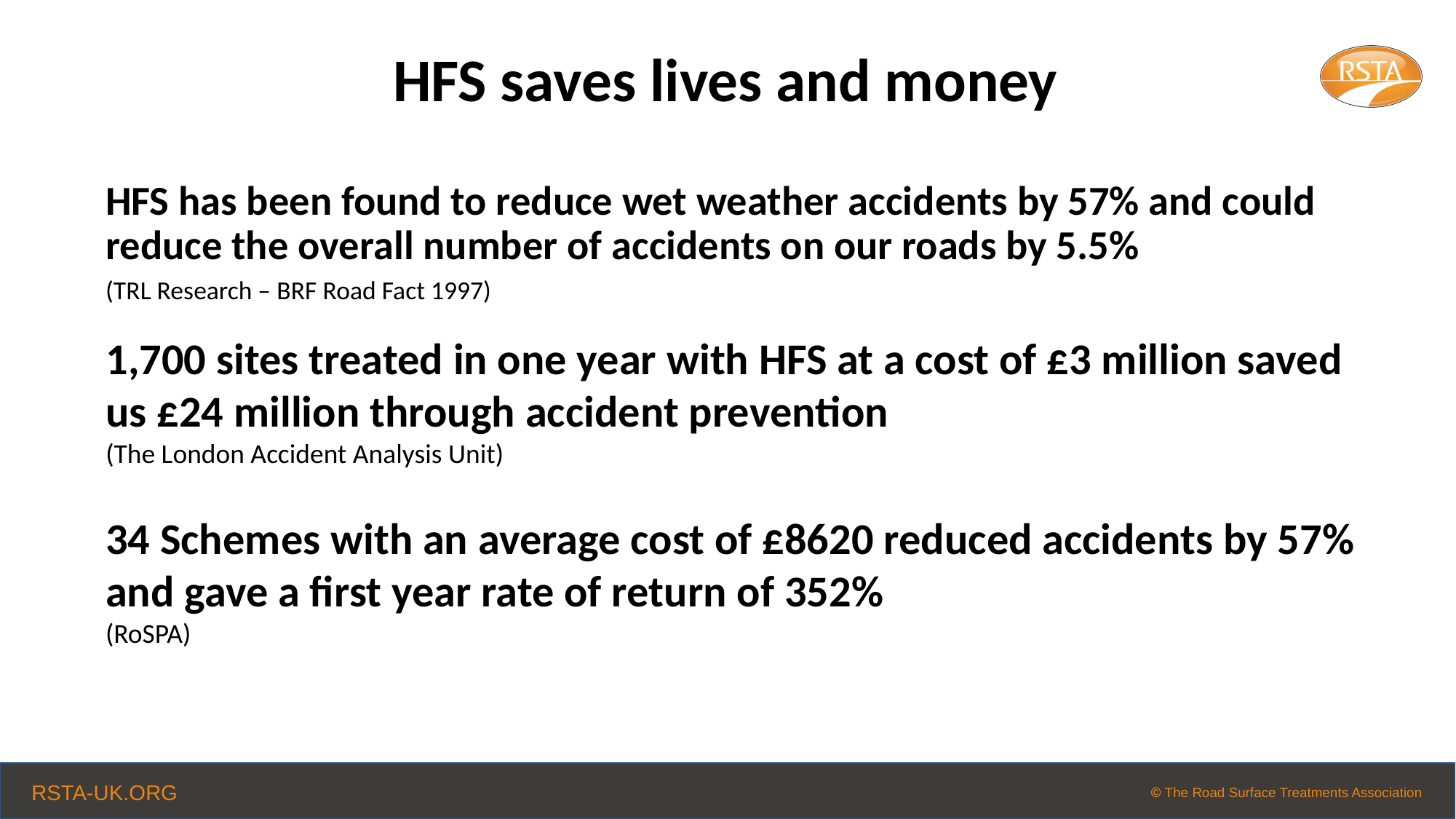

HFS saves lives and money
HFS has been found to reduce wet weather accidents by 57% and could reduce the overall number of accidents on our roads by 5.5%
(TRL Research – BRF Road Fact 1997)
1,700 sites treated in one year with HFS at a cost of £3 million saved us £24 million through accident prevention
(The London Accident Analysis Unit)
34 Schemes with an average cost of £8620 reduced accidents by 57% and gave a first year rate of return of 352%
(RoSPA)